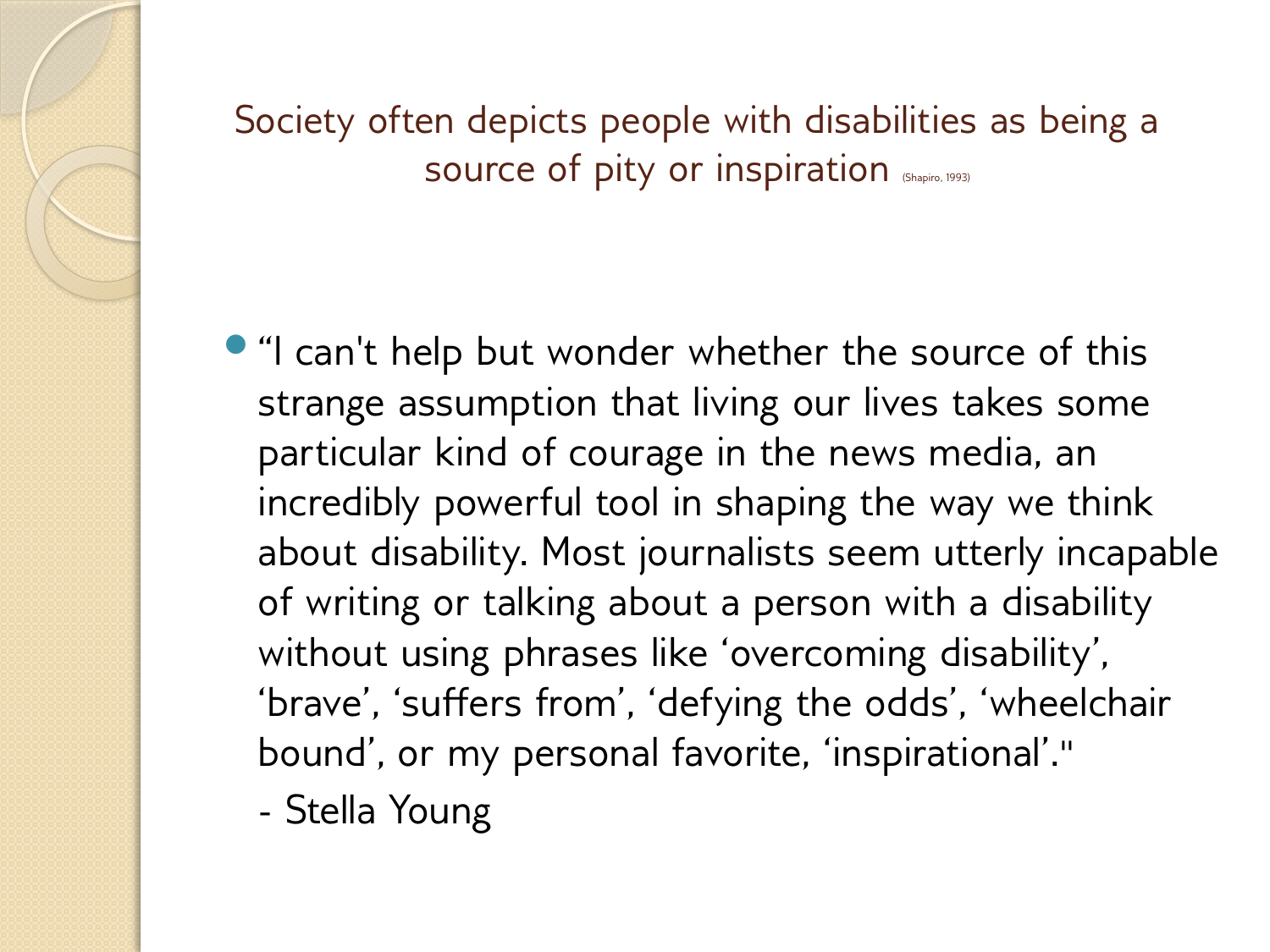

# Society often depicts people with disabilities as being a source of pity or inspiration (Shapiro, 1993)
“I can't help but wonder whether the source of this strange assumption that living our lives takes some particular kind of courage in the news media, an incredibly powerful tool in shaping the way we think about disability. Most journalists seem utterly incapable of writing or talking about a person with a disability without using phrases like ‘overcoming disability’, ‘brave’, ‘suffers from’, ‘defying the odds’, ‘wheelchair bound’, or my personal favorite, ‘inspirational’."
						- Stella Young